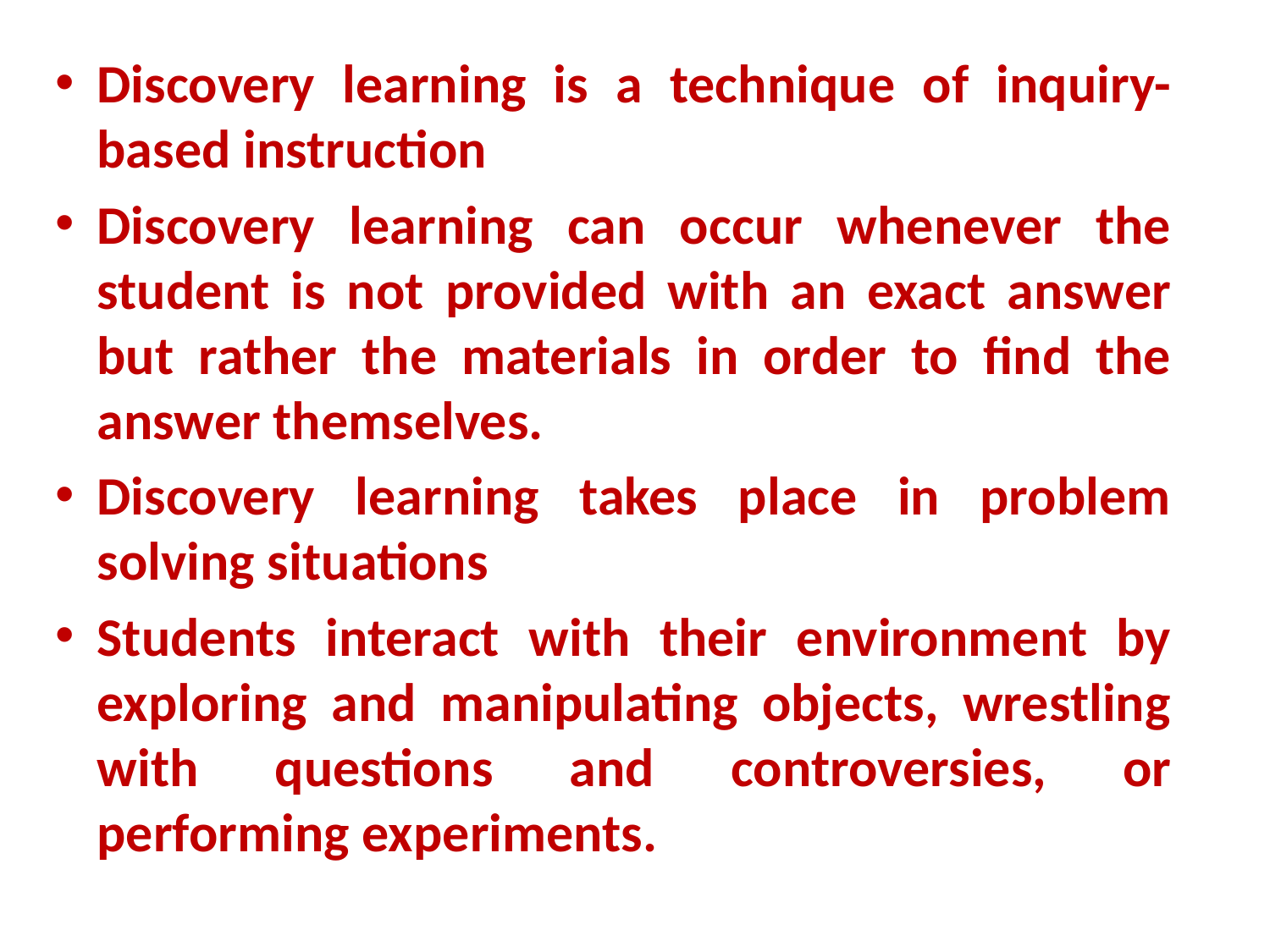

Discovery learning is a technique of inquiry- based instruction
Discovery learning can occur whenever the student is not provided with an exact answer but rather the materials in order to find the answer themselves.
Discovery learning takes place in problem solving situations
Students interact with their environment by exploring and manipulating objects, wrestling with questions and controversies, or performing experiments.